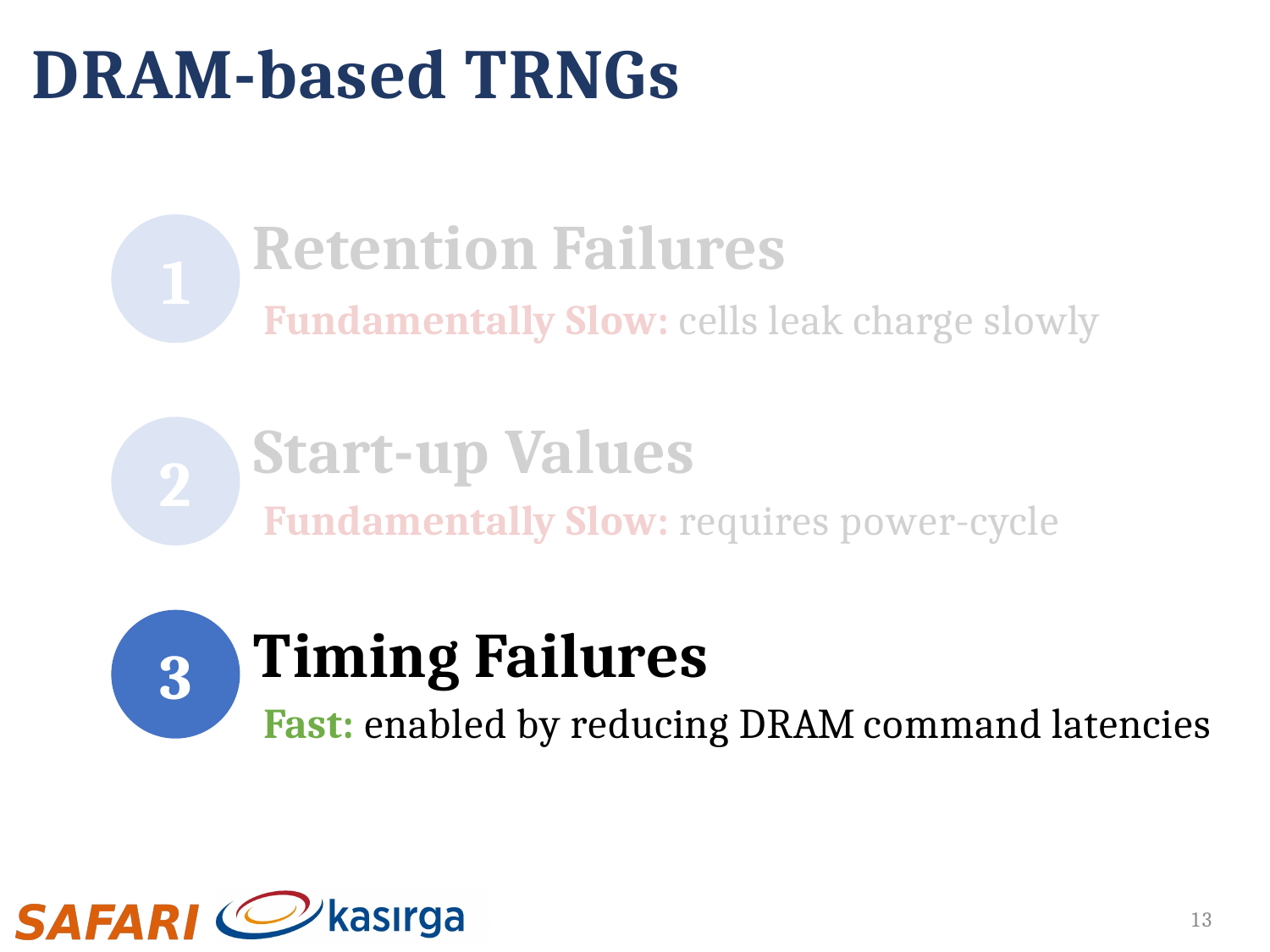

# DRAM-based TRNGs

Retention Failures
1
Fundamentally Slow: cells leak charge slowly
Start-up Values
2
Fundamentally Slow: requires power-cycle
Timing Failures
3
Fast: enabled by reducing DRAM command latencies

13